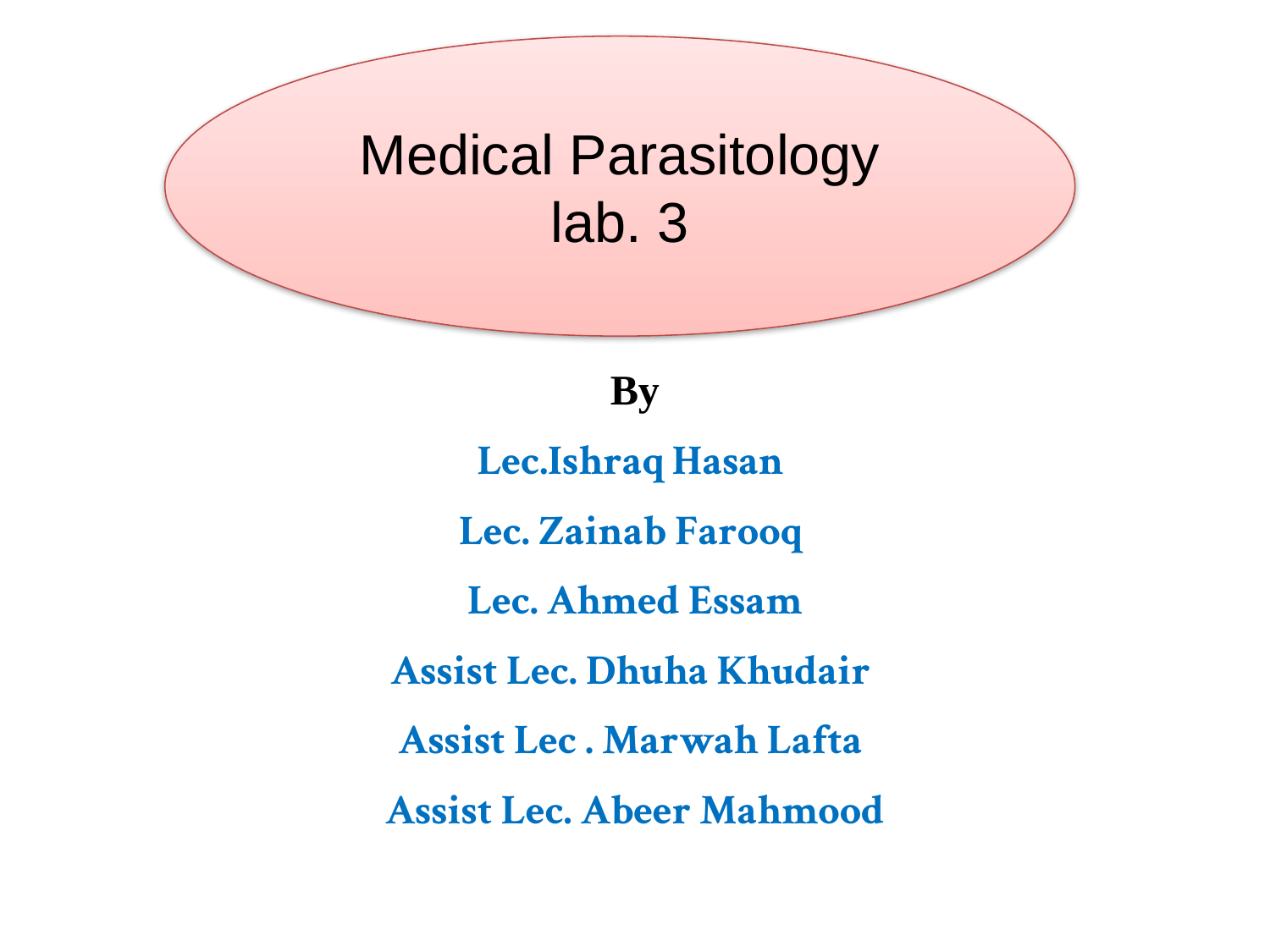

Medical Parasitology
lab. 3
By
Lec.Ishraq Hasan
Lec. Zainab Farooq
Lec. Ahmed Essam
Assist Lec. Dhuha Khudair
Assist Lec . Marwah Lafta
Assist Lec. Abeer Mahmood